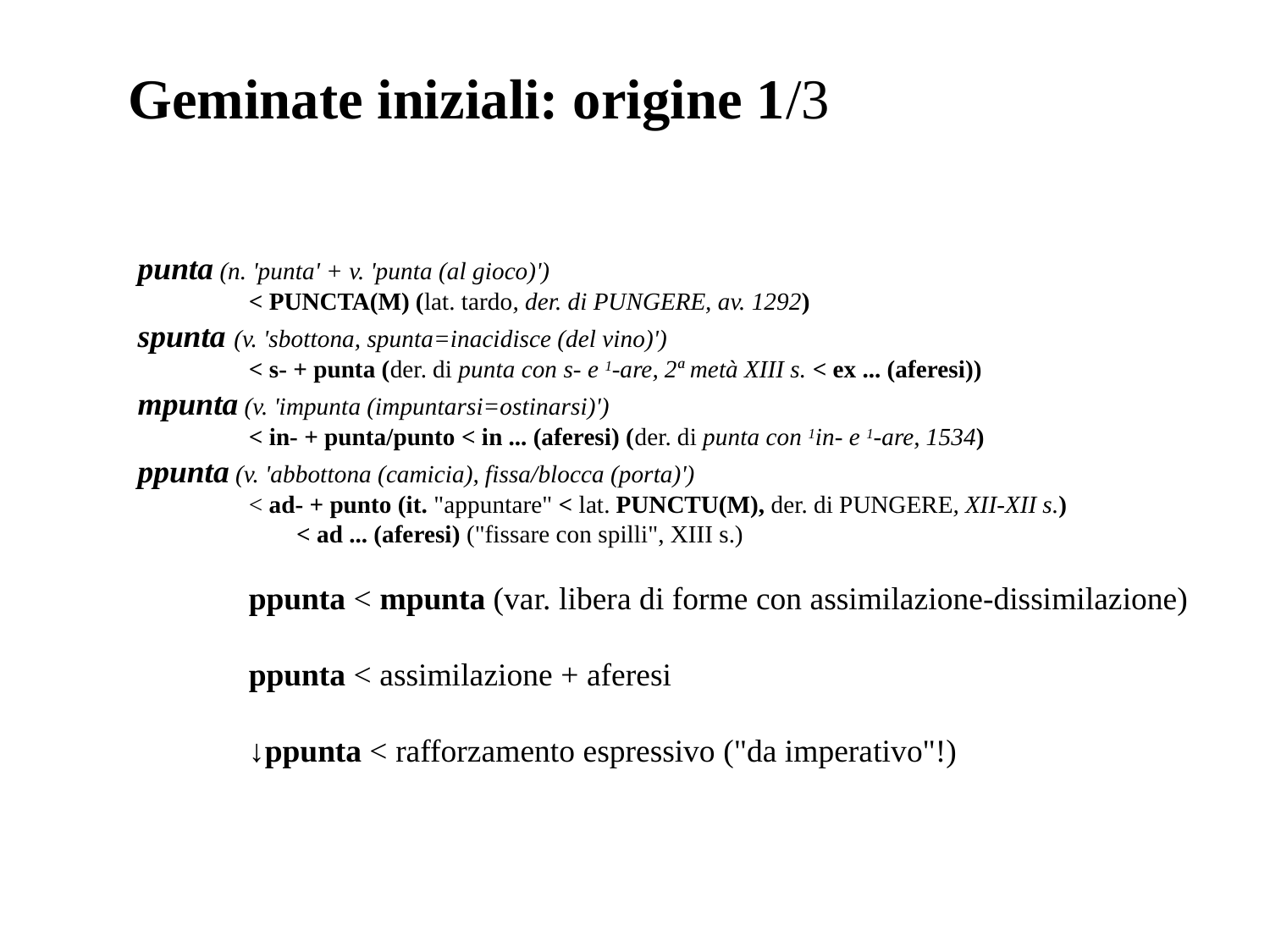

# Geminate iniziali: origine 1/3

punta (n. 'punta' + v. 'punta (al gioco)')
	< PUNCTA(M) (lat. tardo, der. di PUNGERE, av. 1292)
spunta (v. 'sbottona, spunta=inacidisce (del vino)')
	< s- + punta (der. di punta con s- e 1-are, 2ª metà XIII s. < ex ... (aferesi))
mpunta (v. 'impunta (impuntarsi=ostinarsi)')
	< in- + punta/punto < in ... (aferesi) (der. di punta con 1in- e 1-are, 1534)
ppunta (v. 'abbottona (camicia), fissa/blocca (porta)')
	< ad- + punto (it. "appuntare" < lat. PUNCTU(M), der. di PUNGERE, XII-XII s.)
		< ad ... (aferesi) ("fissare con spilli", XIII s.)

	ppunta < mpunta (var. libera di forme con assimilazione-dissimilazione)

	ppunta < assimilazione + aferesi

	↓ppunta < rafforzamento espressivo ("da imperativo"!)